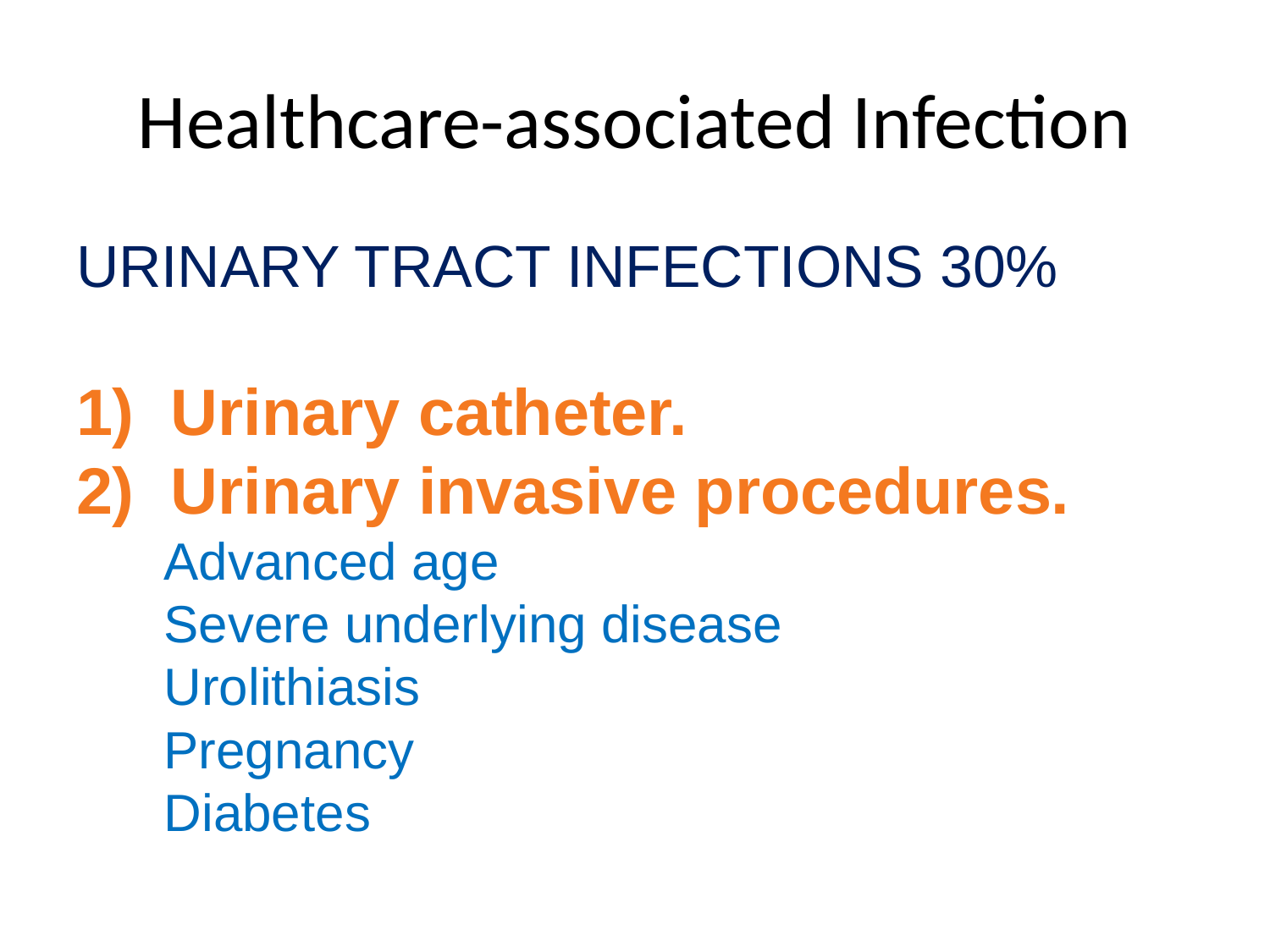

# Healthcare-associated Infection
URINARY TRACT INFECTIONS 30%

1)  Urinary catheter.
2)  Urinary invasive procedures.
      Advanced age
      Severe underlying disease
      Urolithiasis
      Pregnancy
      Diabetes